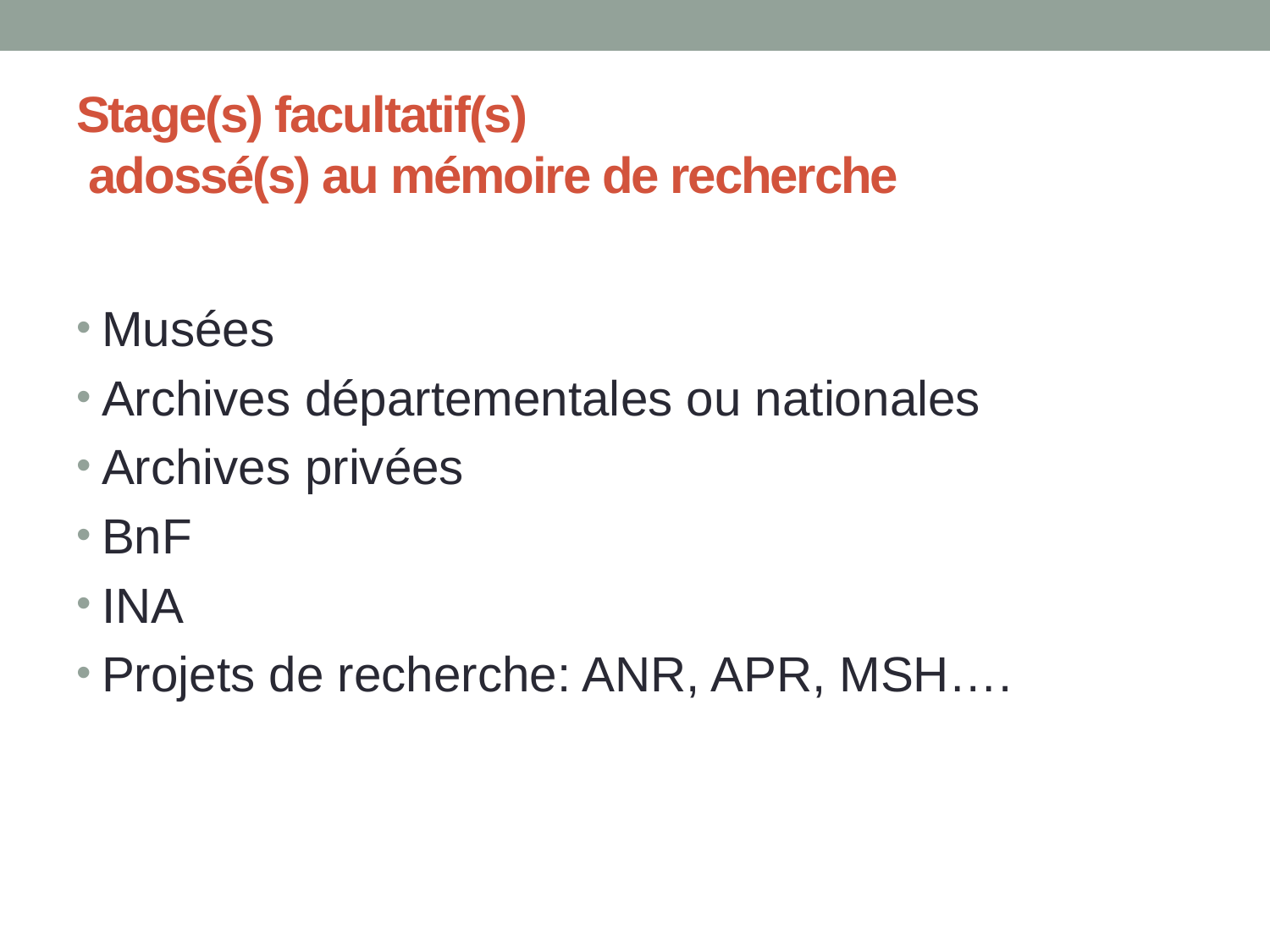

# Stage(s) facultatif(s) adossé(s) au mémoire de recherche

Musées
Archives départementales ou nationales
Archives privées
BnF
INA
Projets de recherche: ANR, APR, MSH….